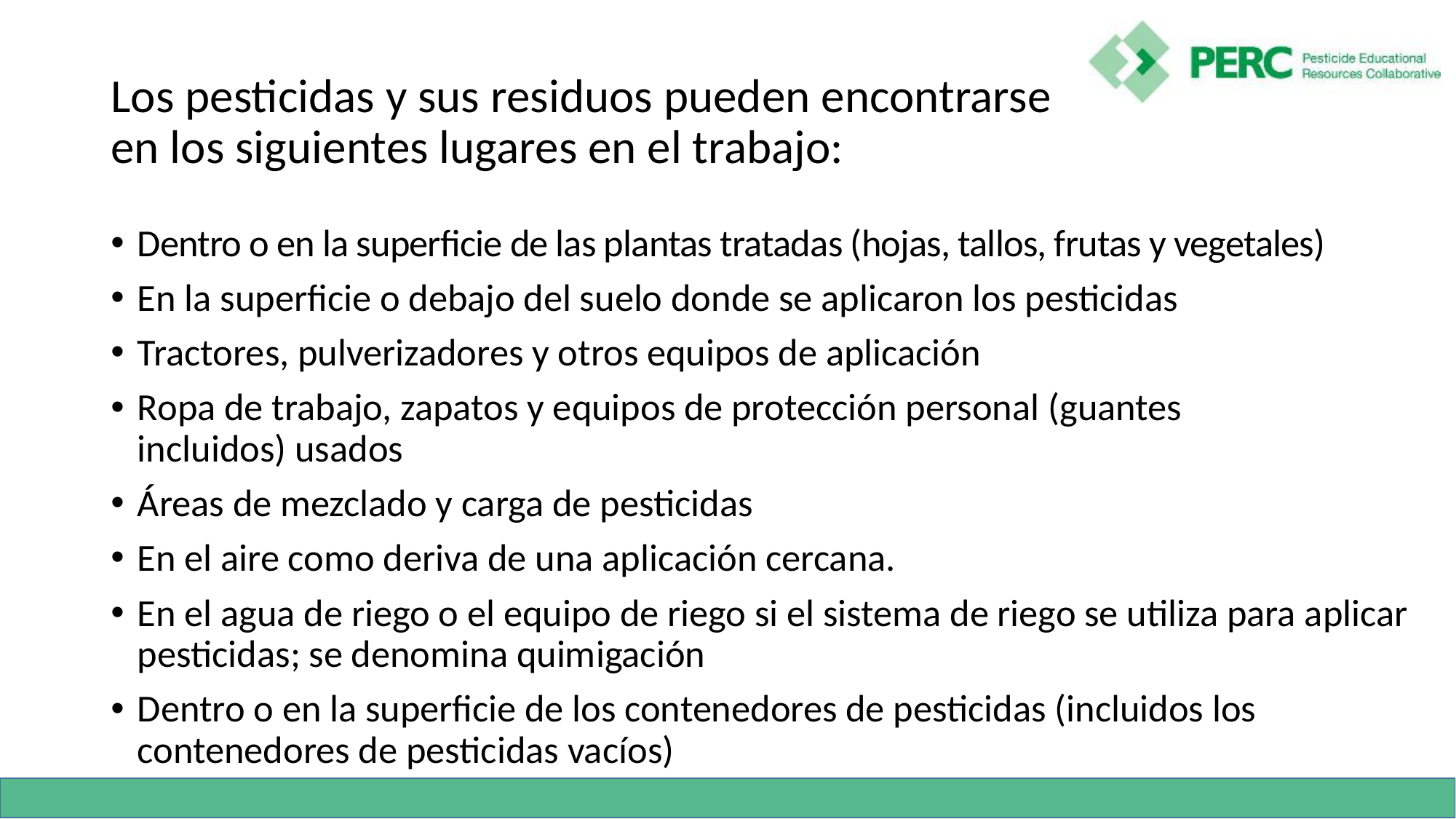

# Los pesticidas y sus residuos pueden encontrarse en los siguientes lugares en el trabajo:
Dentro o en la superficie de las plantas tratadas (hojas, tallos, frutas y vegetales)
En la superficie o debajo del suelo donde se aplicaron los pesticidas
Tractores, pulverizadores y otros equipos de aplicación
Ropa de trabajo, zapatos y equipos de protección personal (guantes
incluidos) usados
Áreas de mezclado y carga de pesticidas
En el aire como deriva de una aplicación cercana.
En el agua de riego o el equipo de riego si el sistema de riego se utiliza para aplicar pesticidas; se denomina quimigación
Dentro o en la superficie de los contenedores de pesticidas (incluidos los contenedores de pesticidas vacíos)